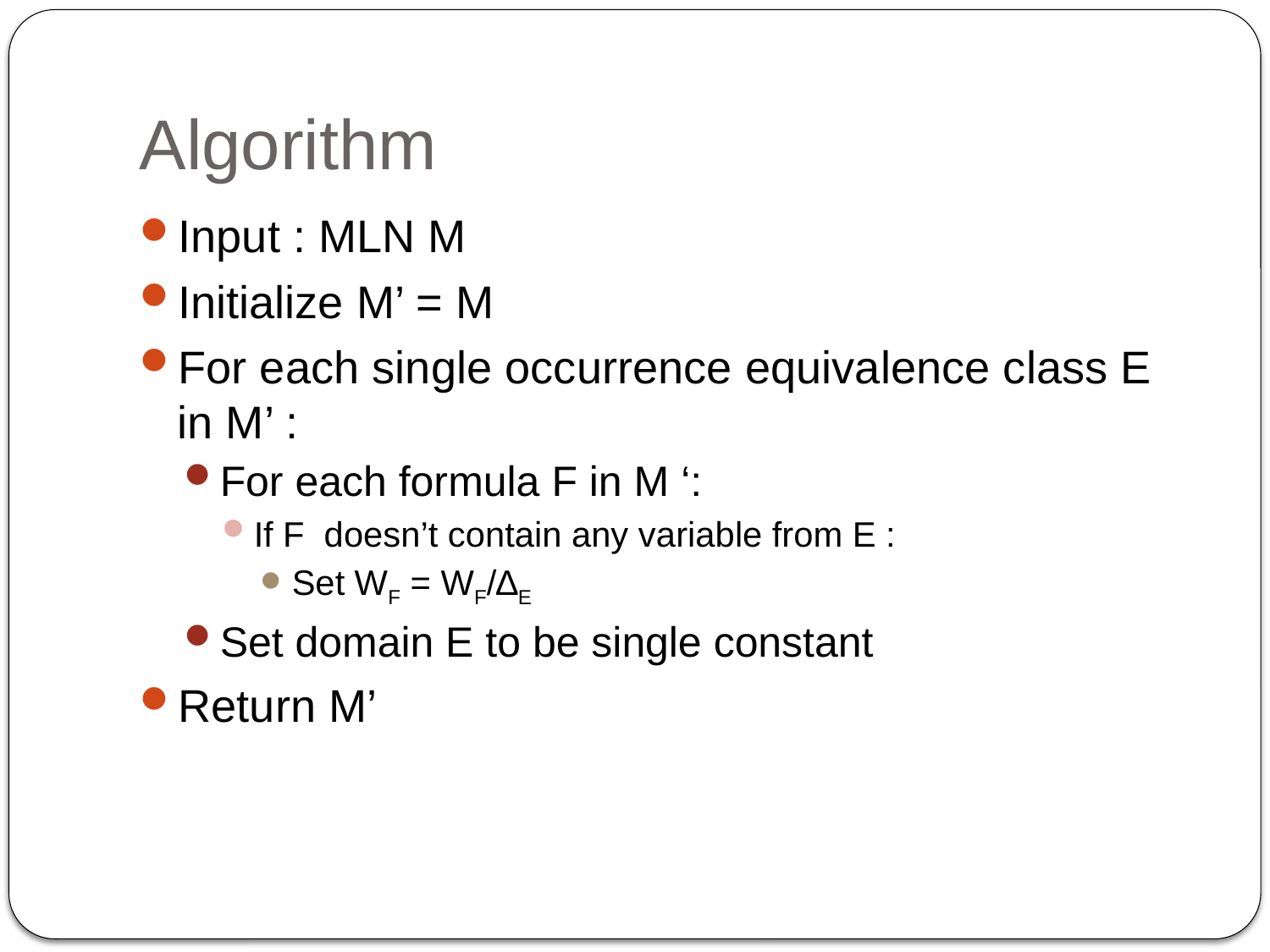

# Algorithm
Input : MLN M
Initialize M’ = M
For each single occurrence equivalence class E in M’ :
For each formula F in M ‘:
If F  doesn’t contain any variable from E :
Set WF = WF/∆E
Set domain E to be single constant
Return M’